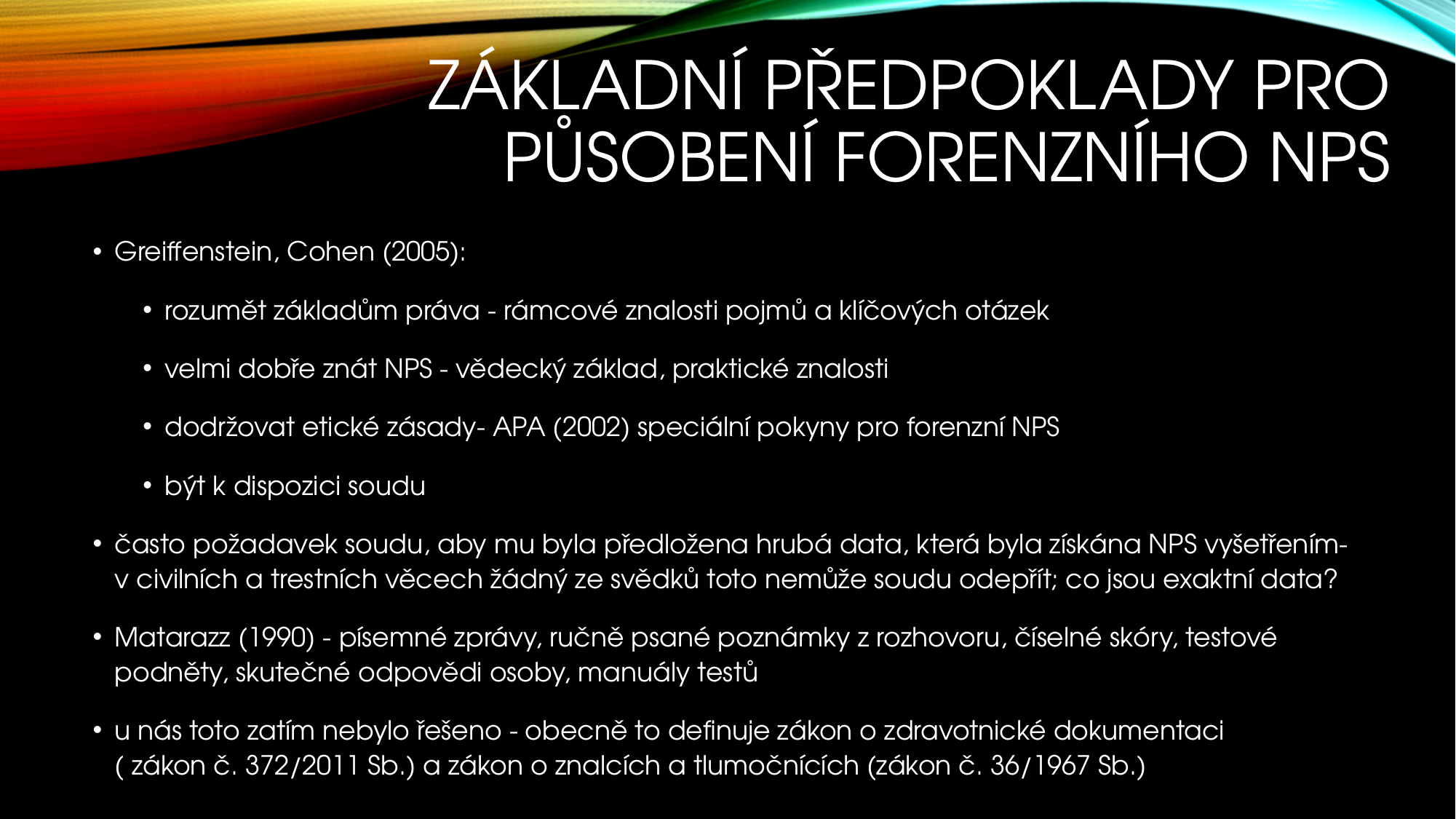

# Základní předpoklady pro působení forenzního NPS
Greiffenstein, Cohen (2005):
rozumět základům práva - rámcové znalosti pojmů a klíčových otázek
velmi dobře znát NPS - vědecký základ, praktické znalosti
dodržovat etické zásady- APA (2002) speciální pokyny pro forenzní NPS
být k dispozici soudu
často požadavek soudu, aby mu byla předložena hrubá data, která byla získána NPS vyšetřením- v civilních a trestních věcech žádný ze svědků toto nemůže soudu odepřít; co jsou exaktní data?
Matarazz (1990) - písemné zprávy, ručně psané poznámky z rozhovoru, číselné skóry, testové podněty, skutečné odpovědi osoby, manuály testů
u nás toto zatím nebylo řešeno - obecně to definuje zákon o zdravotnické dokumentaci               ( zákon č. 372/2011 Sb.) a zákon o znalcích a tlumočnících (zákon č. 36/1967 Sb.)